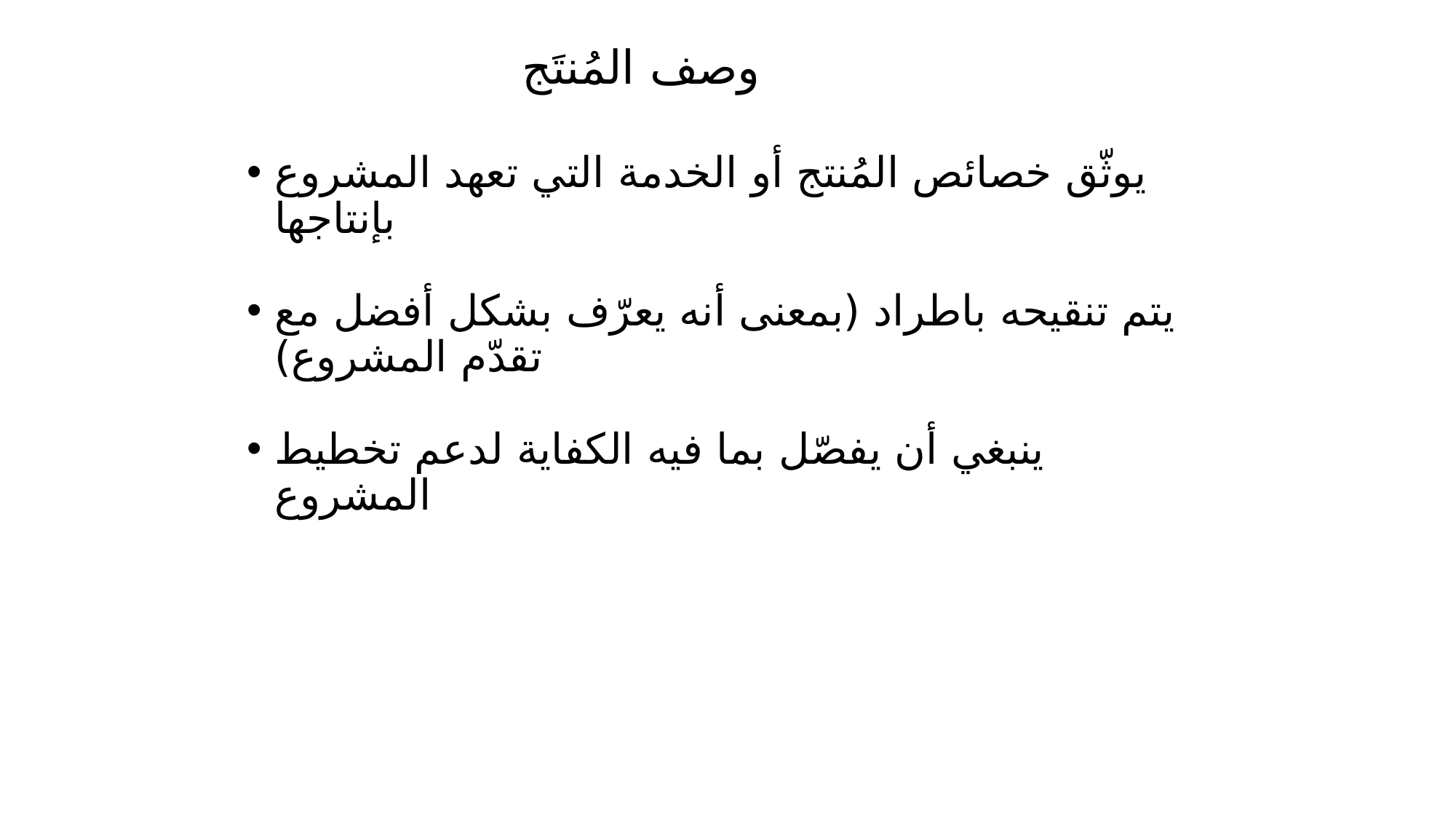

# وصف المُنتَج
يوثّق خصائص المُنتج أو الخدمة التي تعهد المشروع بإنتاجها

يتم تنقيحه باطراد (بمعنى أنه يعرّف بشكل أفضل مع تقدّم المشروع)

ينبغي أن يفصّل بما فيه الكفاية لدعم تخطيط المشروع
146